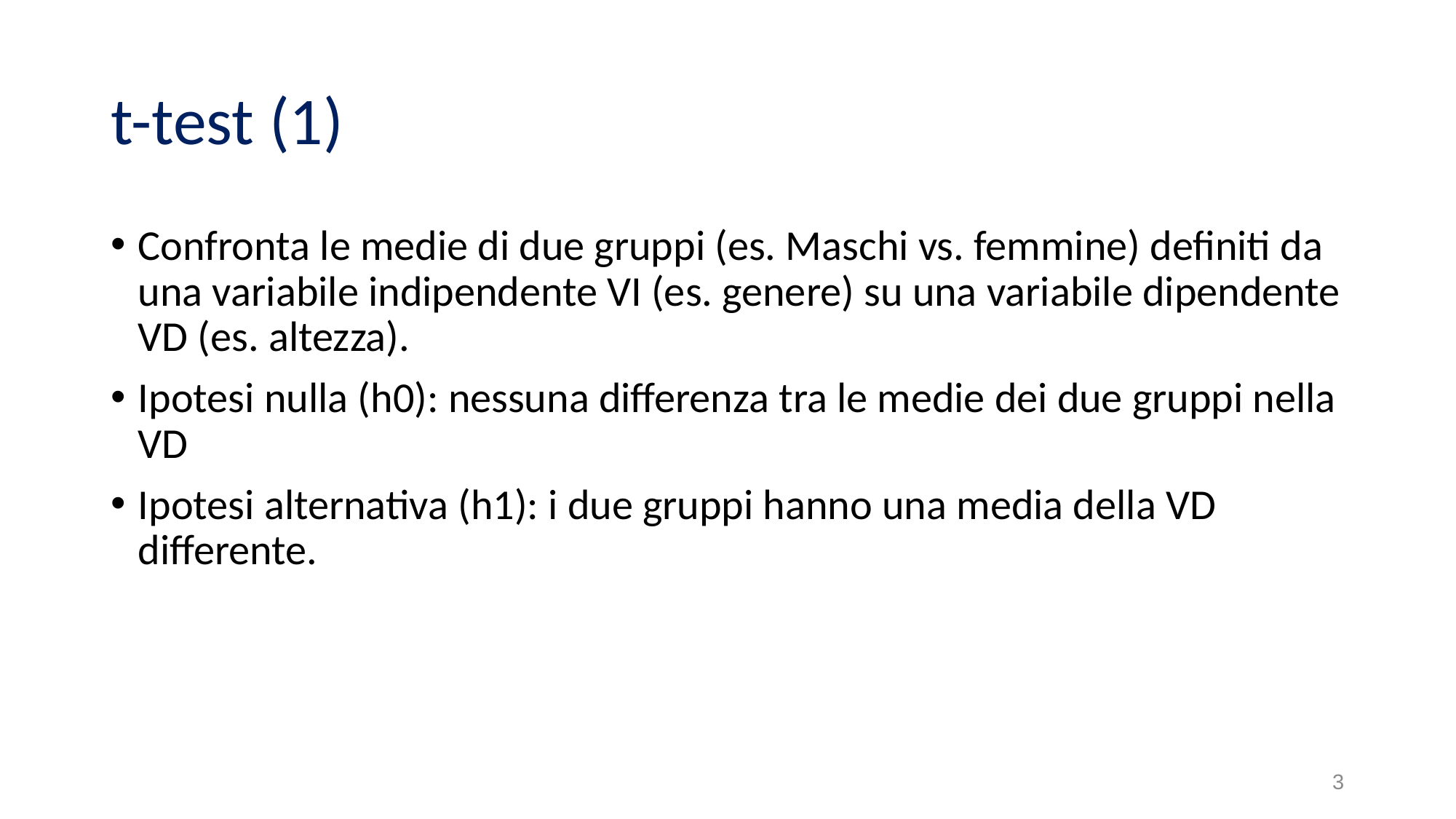

# t-test (1)
Confronta le medie di due gruppi (es. Maschi vs. femmine) definiti da una variabile indipendente VI (es. genere) su una variabile dipendente VD (es. altezza).
Ipotesi nulla (h0): nessuna differenza tra le medie dei due gruppi nella VD
Ipotesi alternativa (h1): i due gruppi hanno una media della VD differente.
3